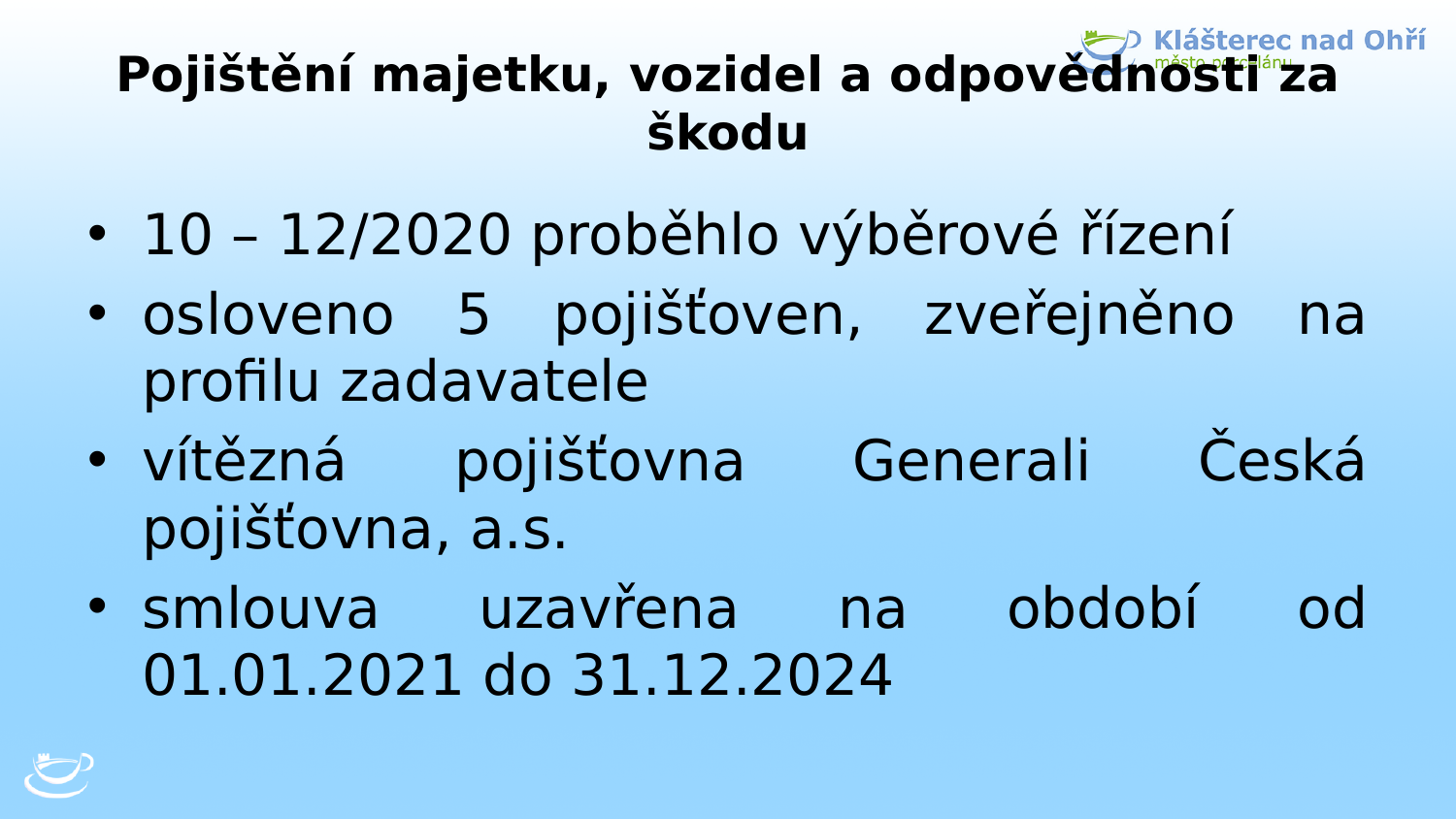

# Pojištění majetku, vozidel a odpovědnosti za škodu
10 – 12/2020 proběhlo výběrové řízení
osloveno 5 pojišťoven, zveřejněno na profilu zadavatele
vítězná pojišťovna Generali Česká pojišťovna, a.s.
smlouva uzavřena na období od 01.01.2021 do 31.12.2024